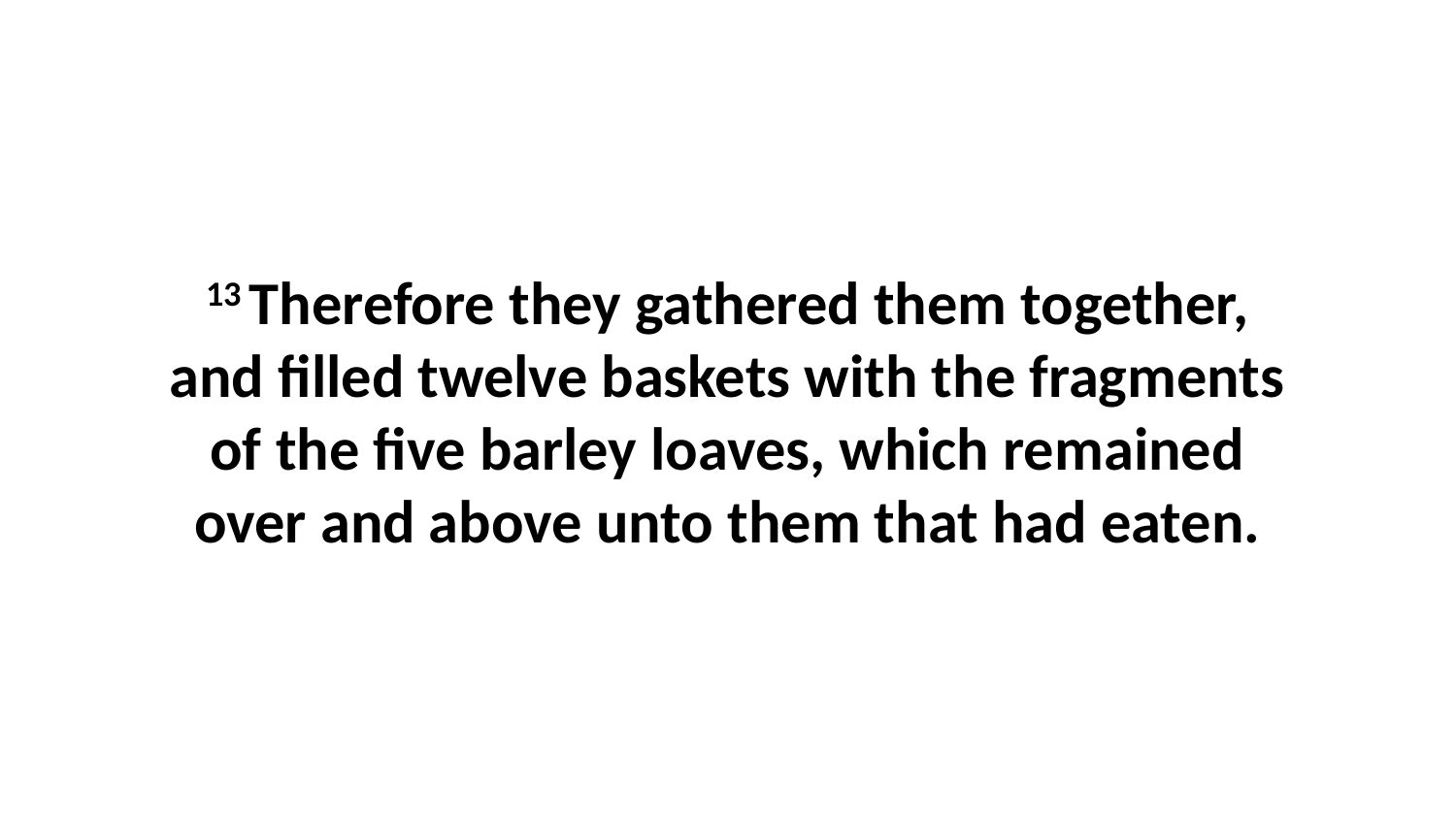

13 Therefore they gathered them together, and filled twelve baskets with the fragments of the five barley loaves, which remained over and above unto them that had eaten.